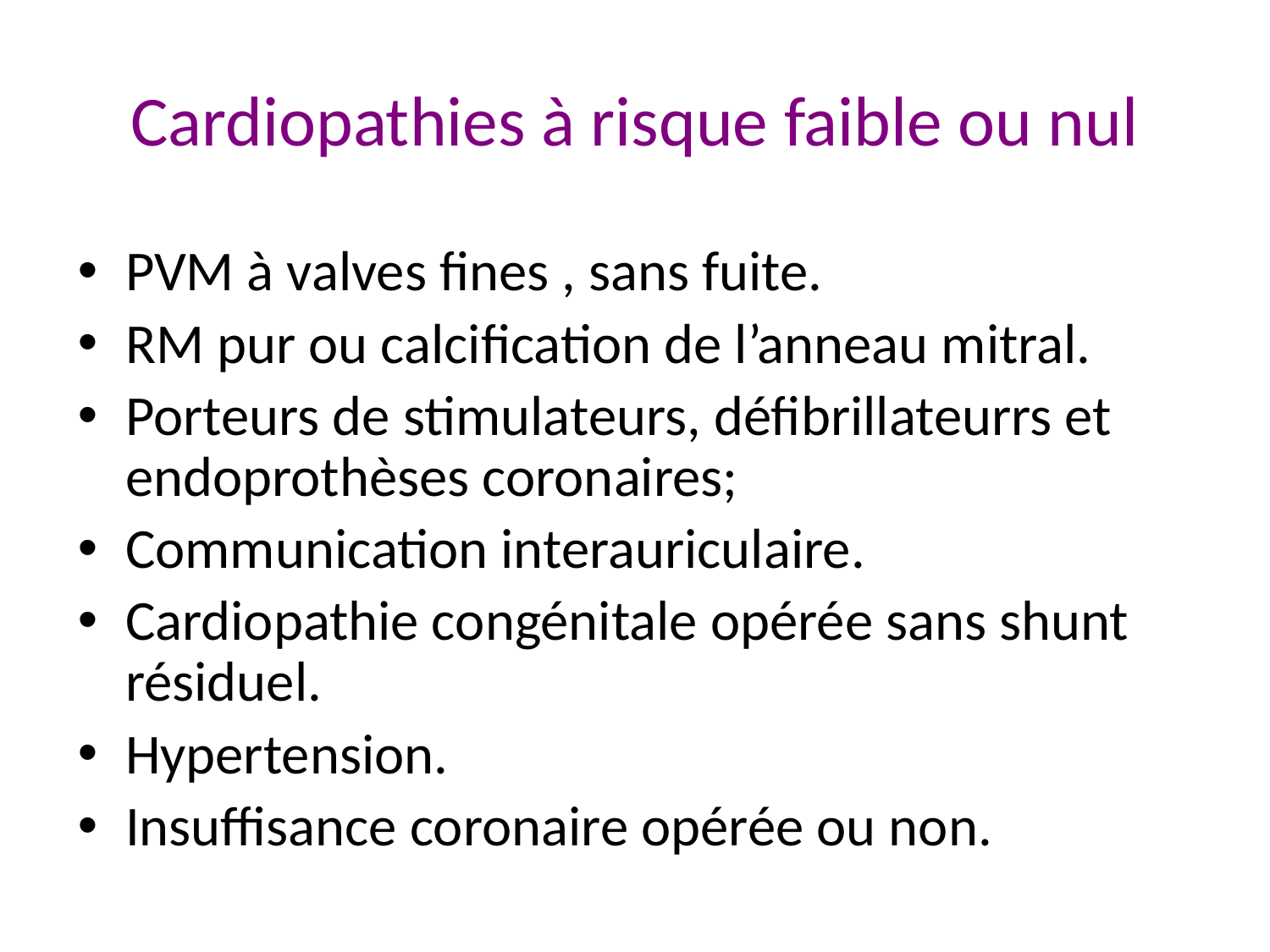

# Cardiopathies à risque faible ou nul

PVM à valves fines , sans fuite.
RM pur ou calcification de l’anneau mitral.
Porteurs de stimulateurs, défibrillateurrs et endoprothèses coronaires;
Communication interauriculaire.
Cardiopathie congénitale opérée sans shunt résiduel.
Hypertension.
Insuffisance coronaire opérée ou non.